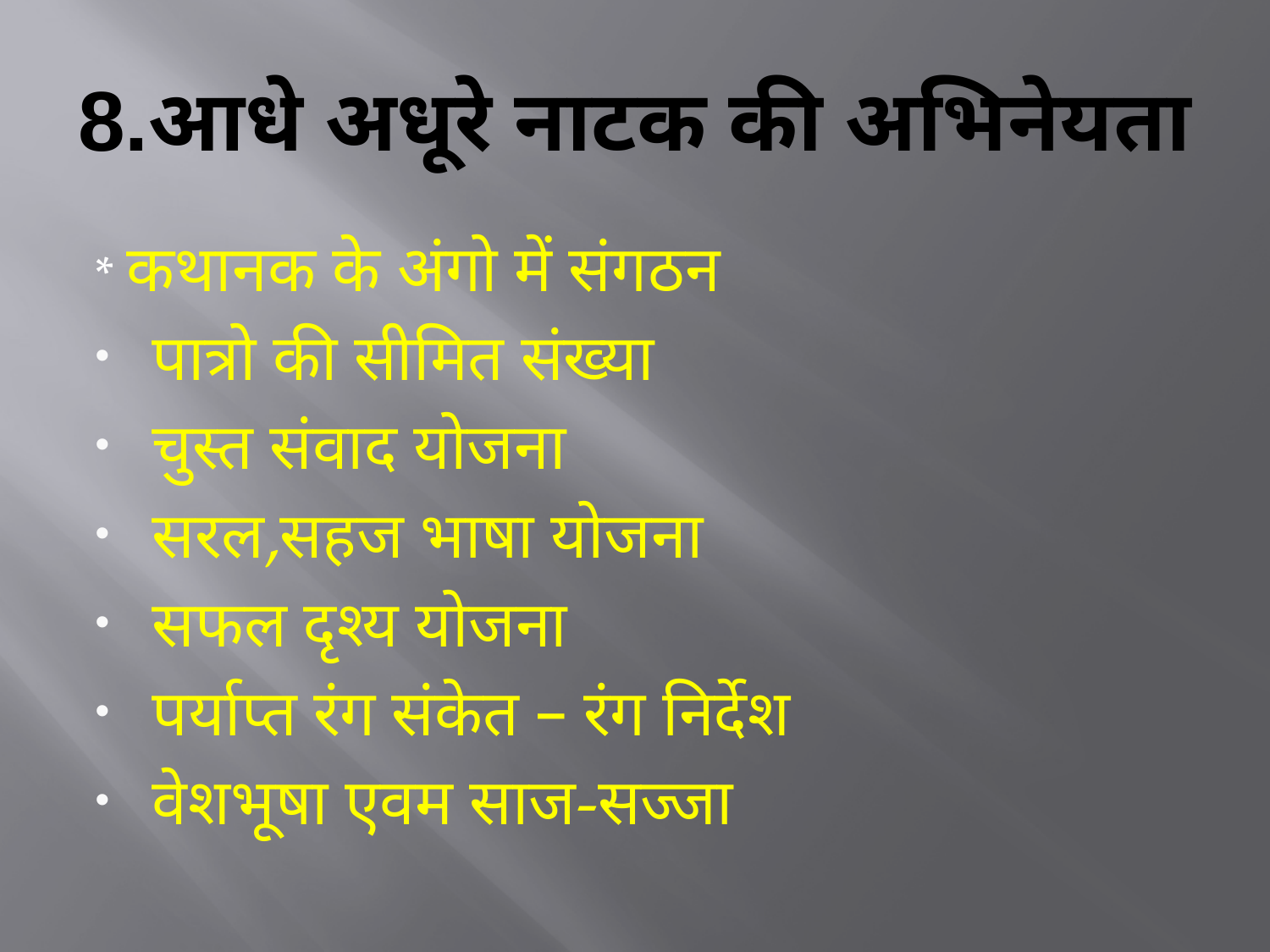

# 8.आधे अधूरे नाटक की अभिनेयता
* कथानक के अंगो में संगठन
पात्रो की सीमित संख्या
चुस्त संवाद योजना
सरल,सहज भाषा योजना
सफल दृश्य योजना
पर्याप्त रंग संकेत – रंग निर्देश
वेशभूषा एवम साज-सज्जा